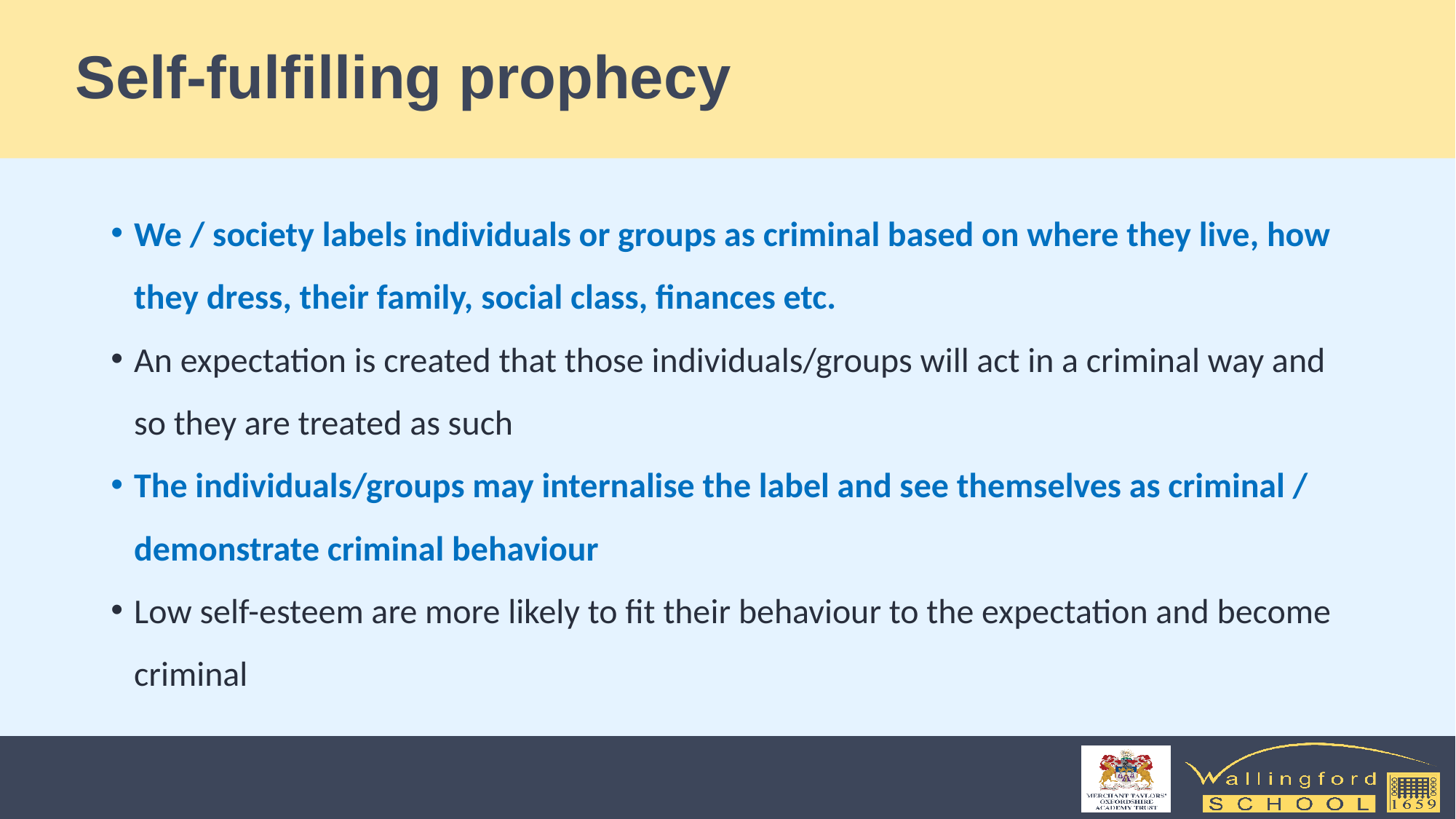

# Self-fulfilling prophecy
We / society labels individuals or groups as criminal based on where they live, how they dress, their family, social class, finances etc.
An expectation is created that those individuals/groups will act in a criminal way and so they are treated as such
The individuals/groups may internalise the label and see themselves as criminal / demonstrate criminal behaviour
Low self-esteem are more likely to fit their behaviour to the expectation and become criminal